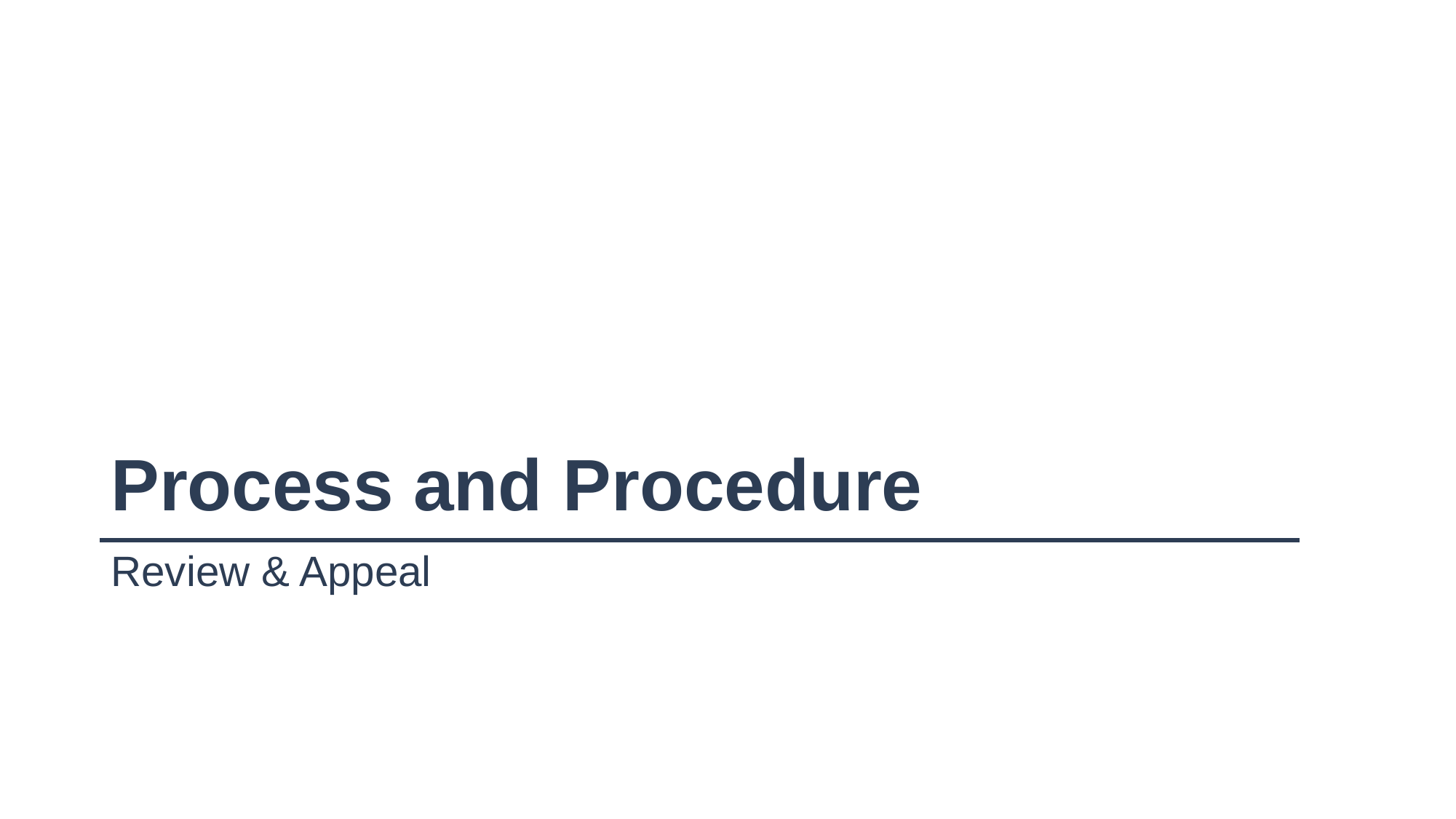

# Process and Procedure
Review & Appeal